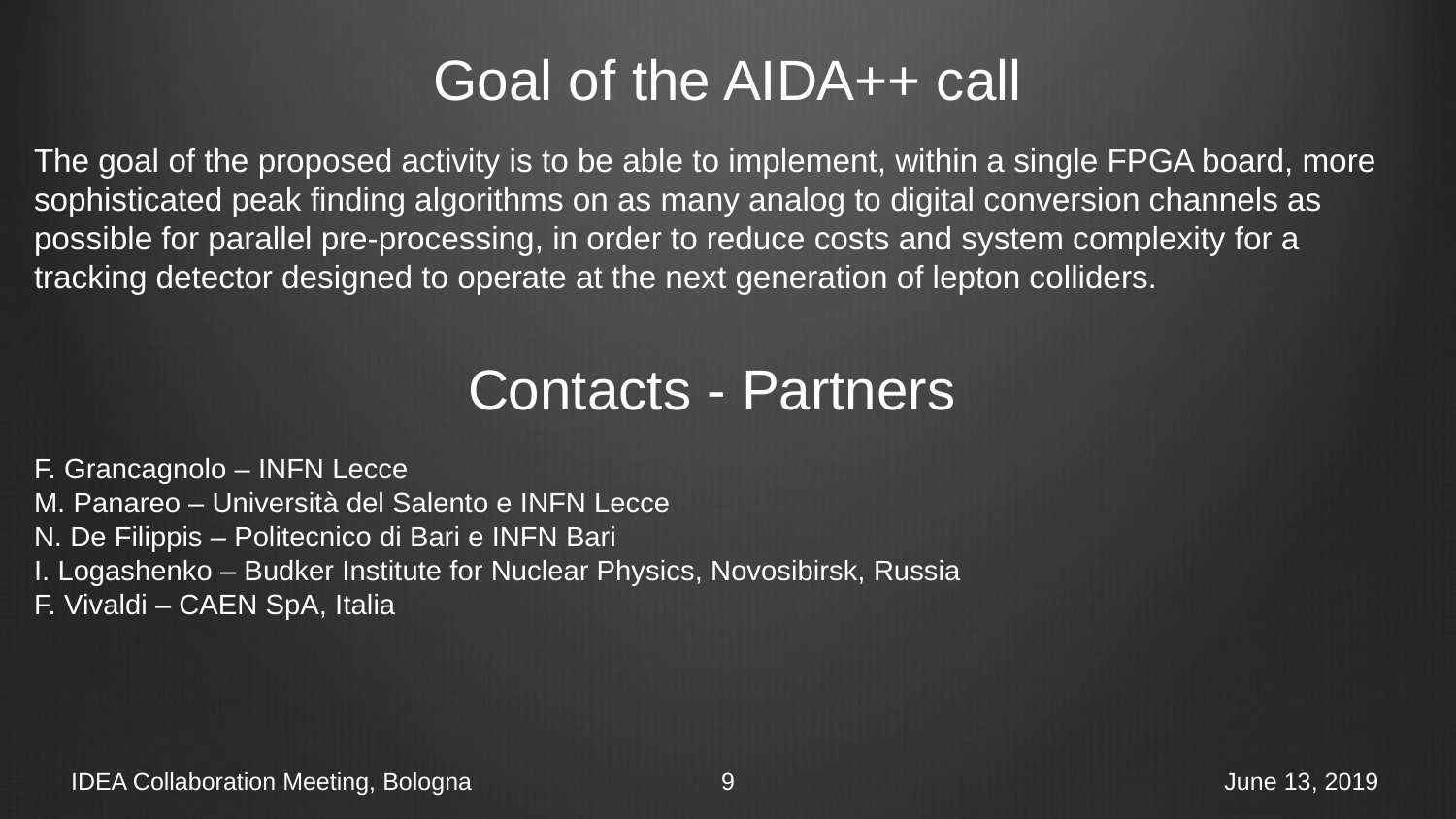

Goal of the AIDA++ call
The goal of the proposed activity is to be able to implement, within a single FPGA board, more sophisticated peak finding algorithms on as many analog to digital conversion channels as possible for parallel pre-processing, in order to reduce costs and system complexity for a tracking detector designed to operate at the next generation of lepton colliders.
Contacts - Partners
F. Grancagnolo – INFN Lecce
M. Panareo – Università del Salento e INFN Lecce
N. De Filippis – Politecnico di Bari e INFN Bari
I. Logashenko – Budker Institute for Nuclear Physics, Novosibirsk, Russia
F. Vivaldi – CAEN SpA, Italia
IDEA Collaboration Meeting, Bologna
9
June 13, 2019